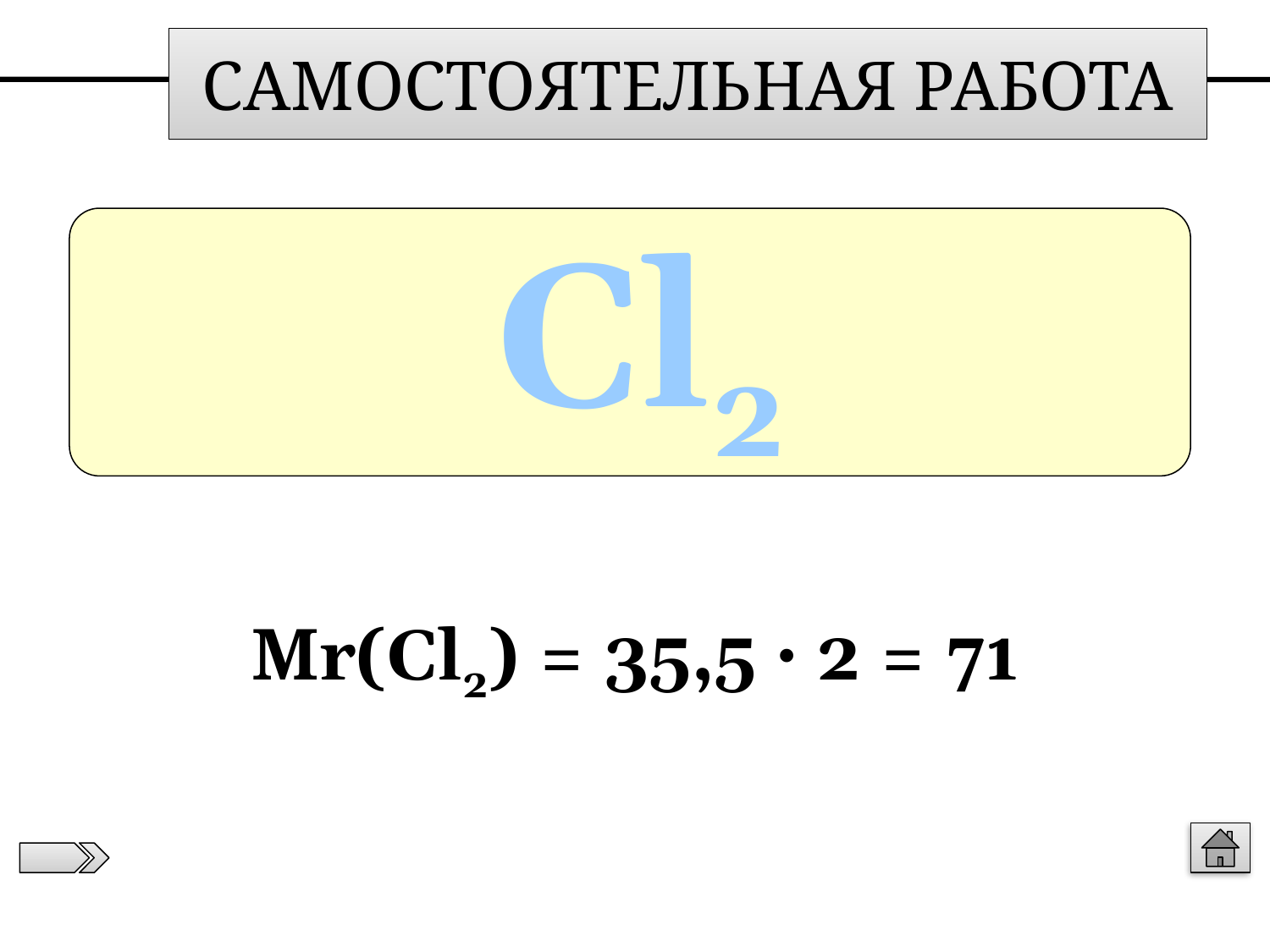

САМОСТОЯТЕЛЬНАЯ РАБОТА
 Cl2
Мr(Cl2) = 35,5 ∙ 2 = 71